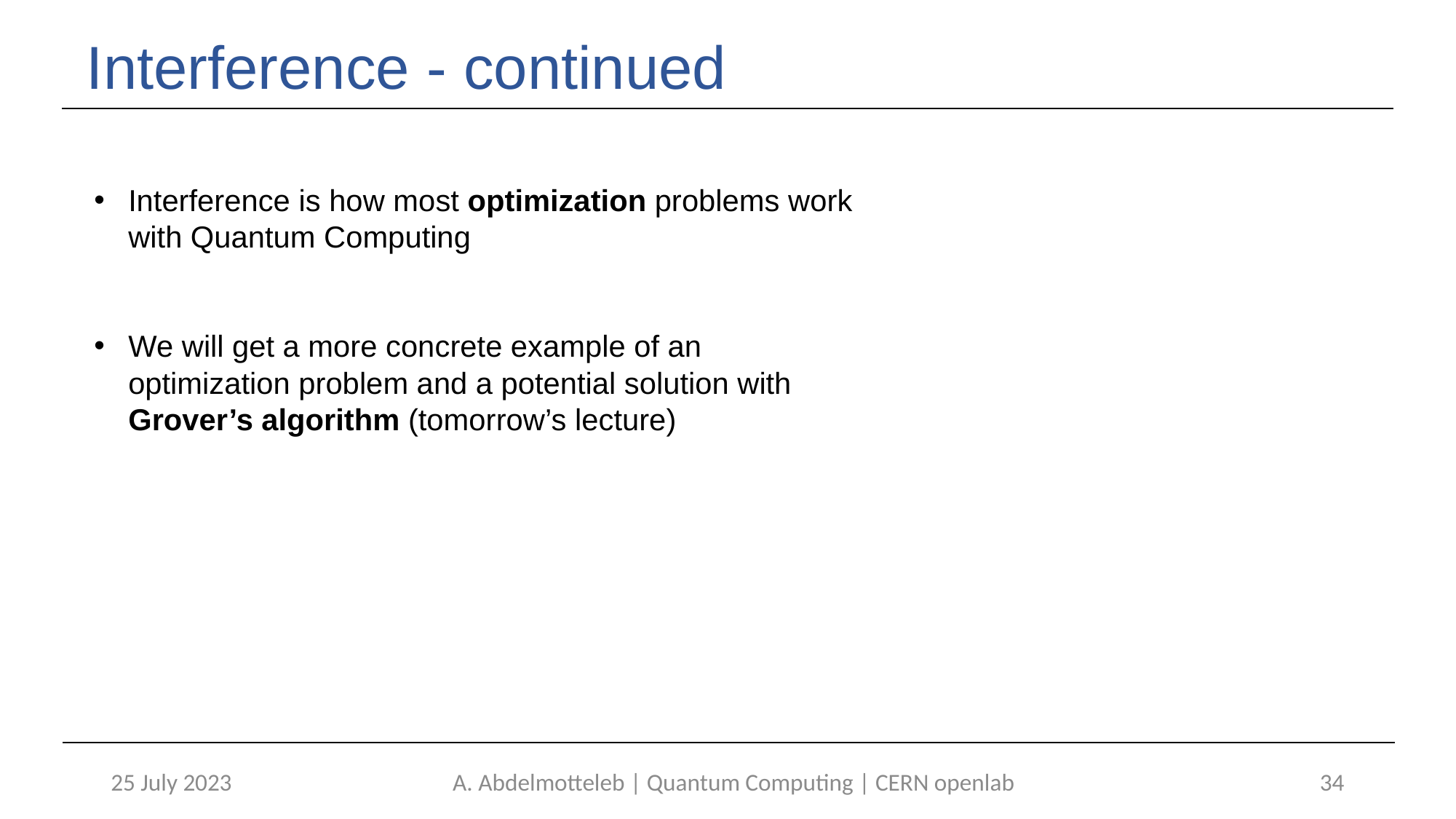

# Interference - continued

Interference is how most optimization problems work with Quantum Computing

We will get a more concrete example of an optimization problem and a potential solution with Grover’s algorithm (tomorrow’s lecture)
25 July 2023
A. Abdelmotteleb | Quantum Computing | CERN openlab
34